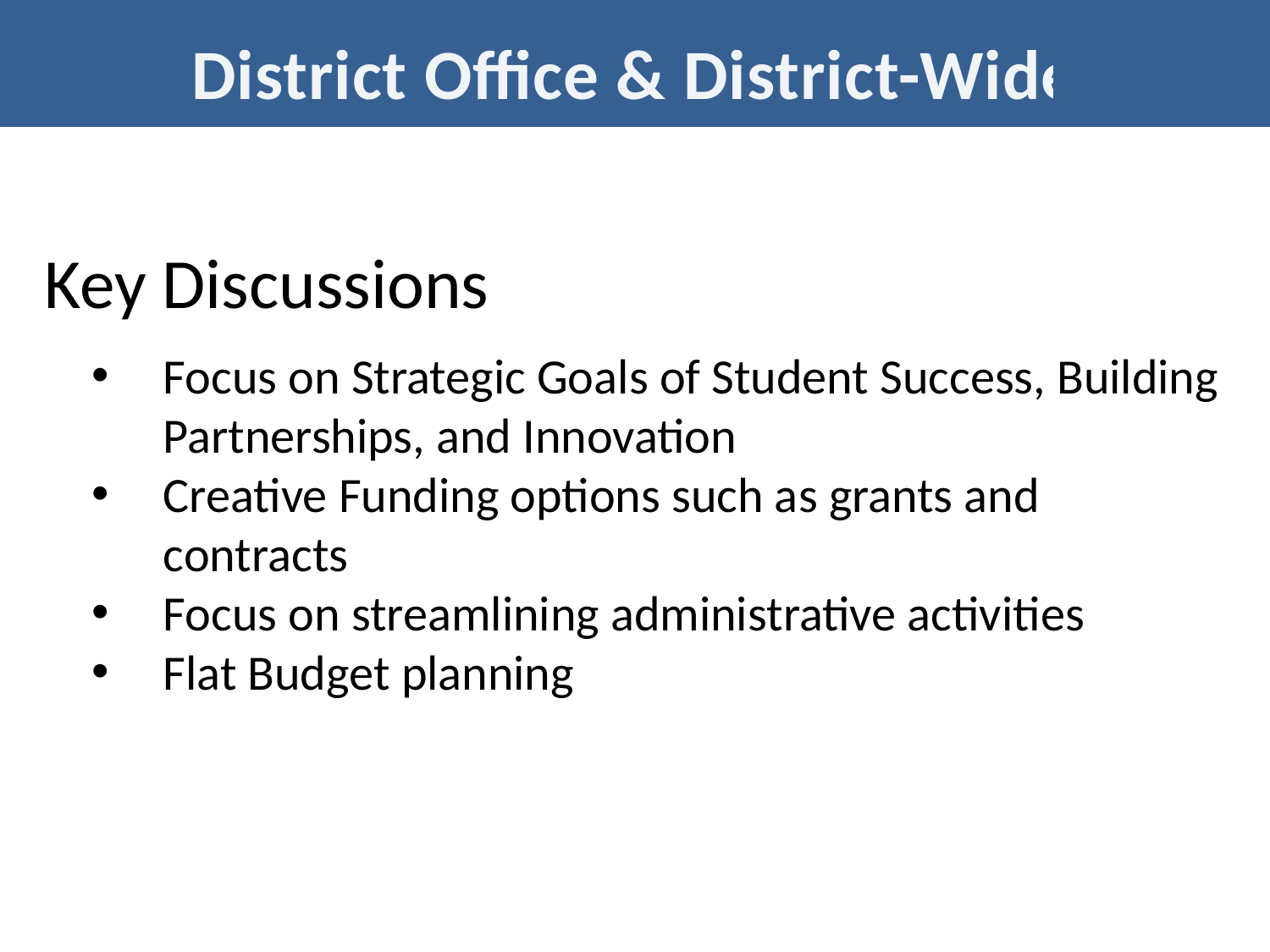

District Office & District-Wide
Key Discussions
Focus on Strategic Goals of Student Success, Building Partnerships, and Innovation
Creative Funding options such as grants and contracts
Focus on streamlining administrative activities
Flat Budget planning